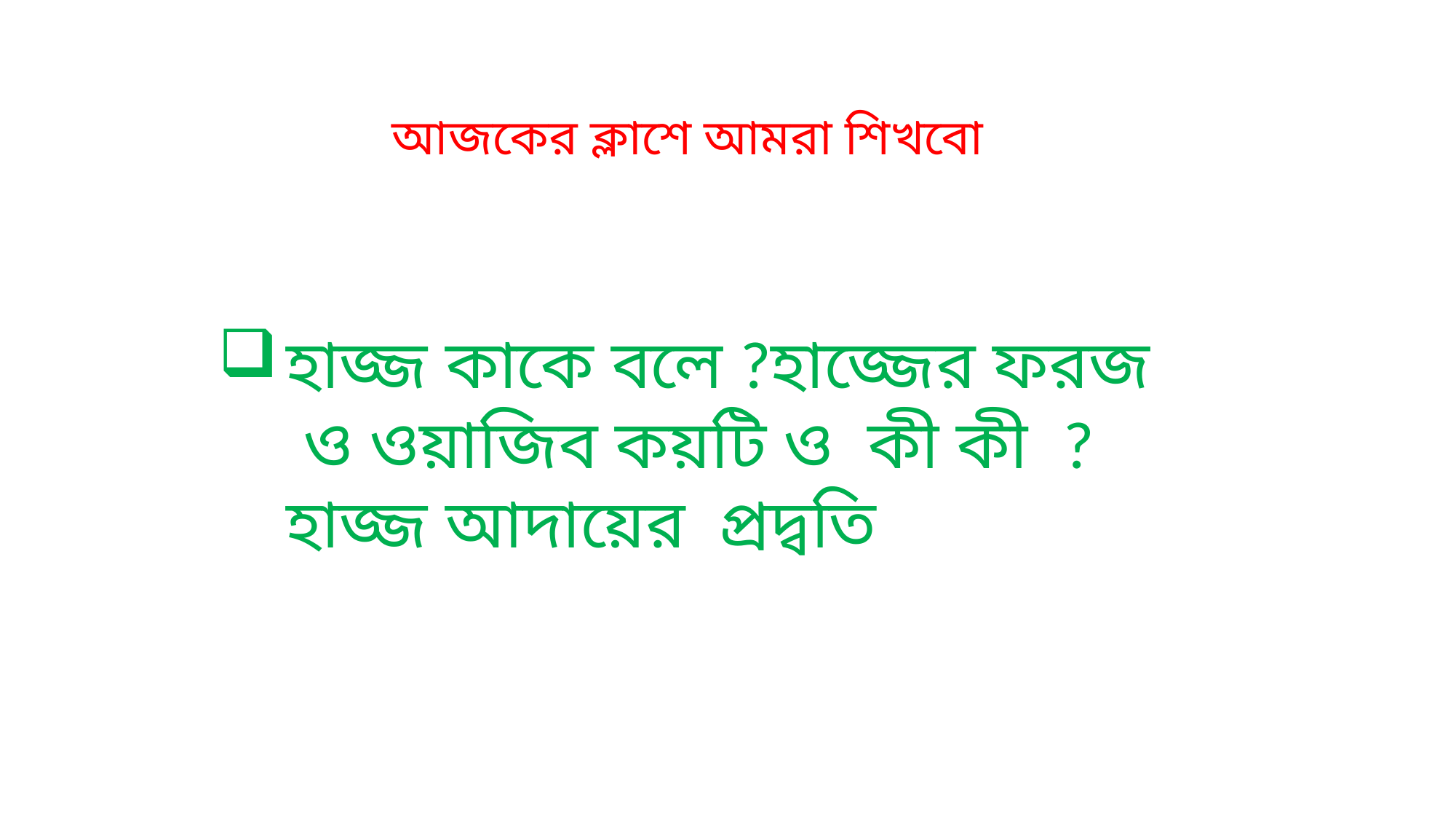

আজকের ক্লাশে আমরা শিখবো
হাজ্জ কাকে বলে ?হাজ্জের ফরজ  ও ওয়াজিব কয়টি ও  কী কী  ?হাজ্জ আদায়ের  প্রদ্বতি